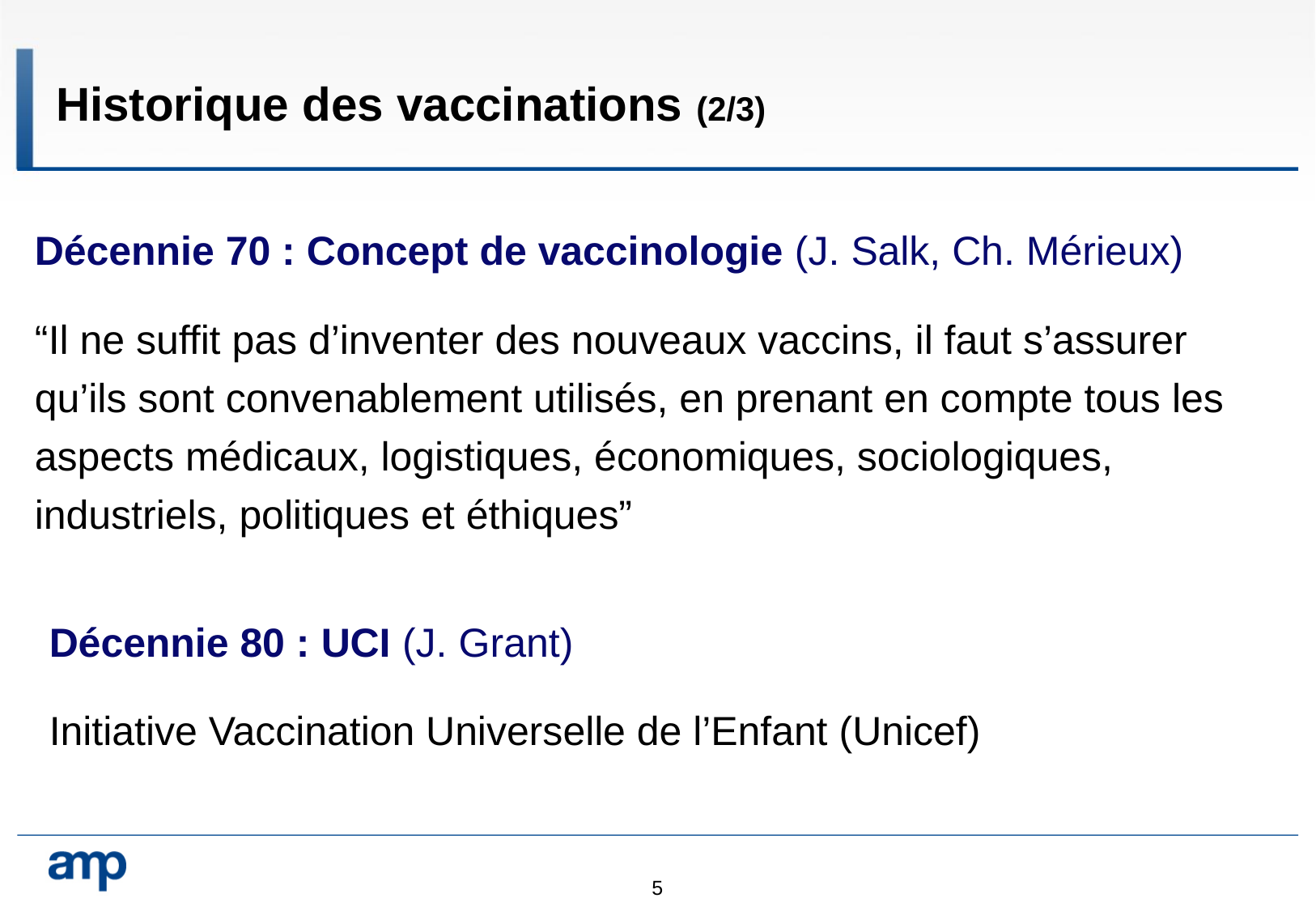

Historique des vaccinations (2/3)
Décennie 70 : Concept de vaccinologie (J. Salk, Ch. Mérieux)
“Il ne suffit pas d’inventer des nouveaux vaccins, il faut s’assurer qu’ils sont convenablement utilisés, en prenant en compte tous les aspects médicaux, logistiques, économiques, sociologiques, industriels, politiques et éthiques”
Décennie 80 : UCI (J. Grant)
Initiative Vaccination Universelle de l’Enfant (Unicef)
5